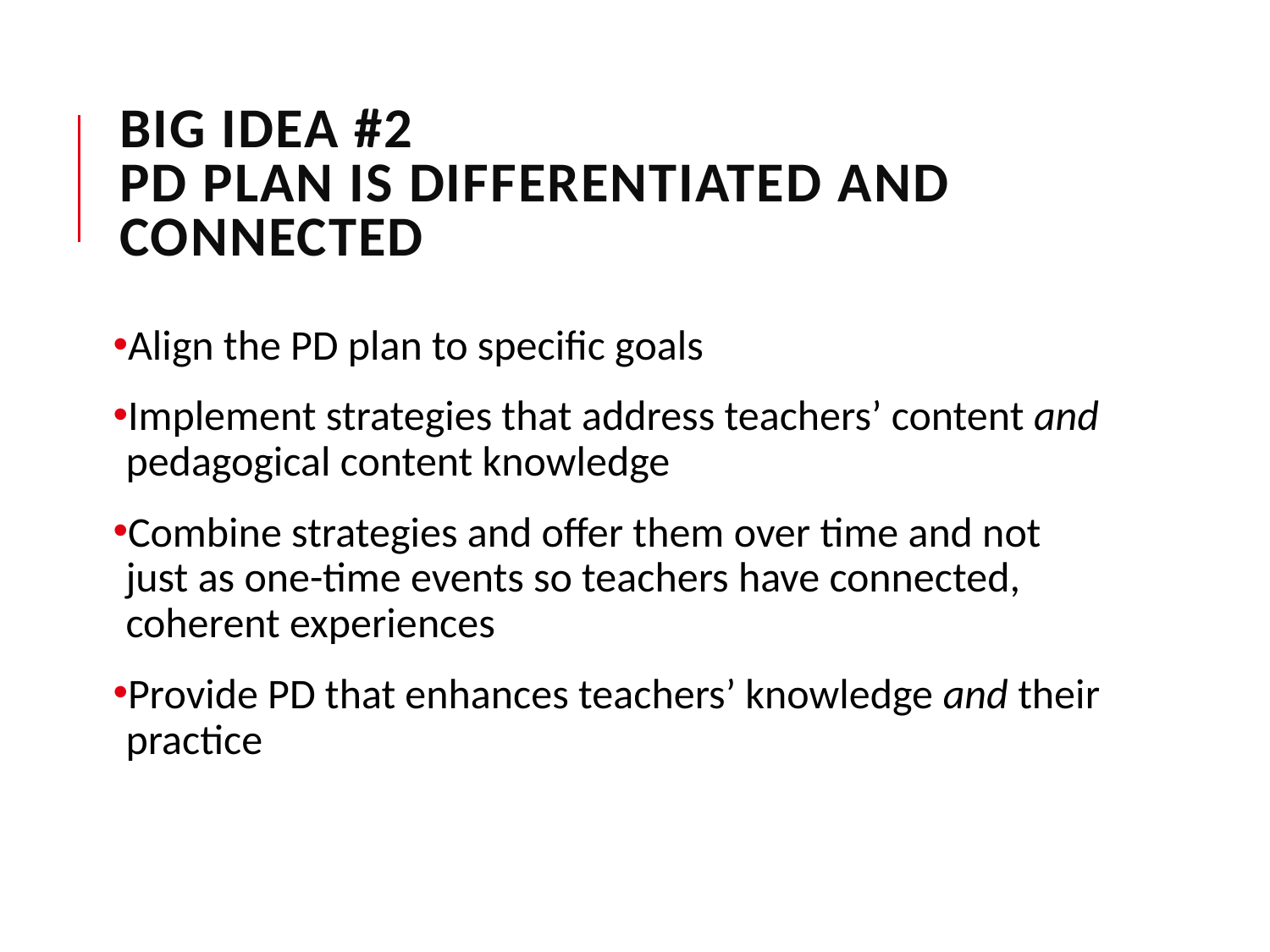

# Big Idea #2 PD Plan Is Differentiated and Connected
Align the PD plan to specific goals
Implement strategies that address teachers’ content and pedagogical content knowledge
Combine strategies and offer them over time and not just as one-time events so teachers have connected, coherent experiences
Provide PD that enhances teachers’ knowledge and their practice